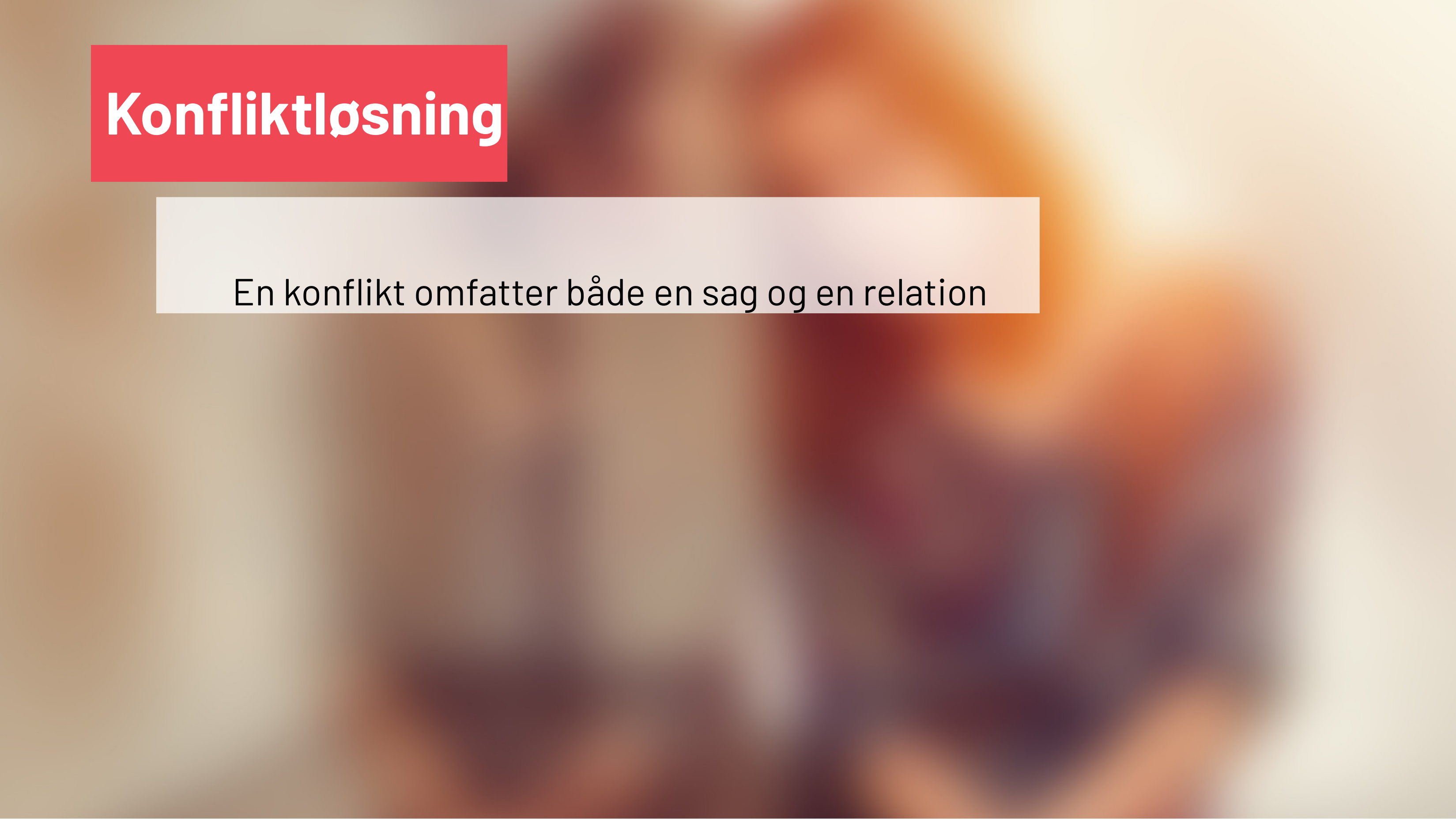

# Konfliktløsning

En konflikt omfatter både en sag og en relation